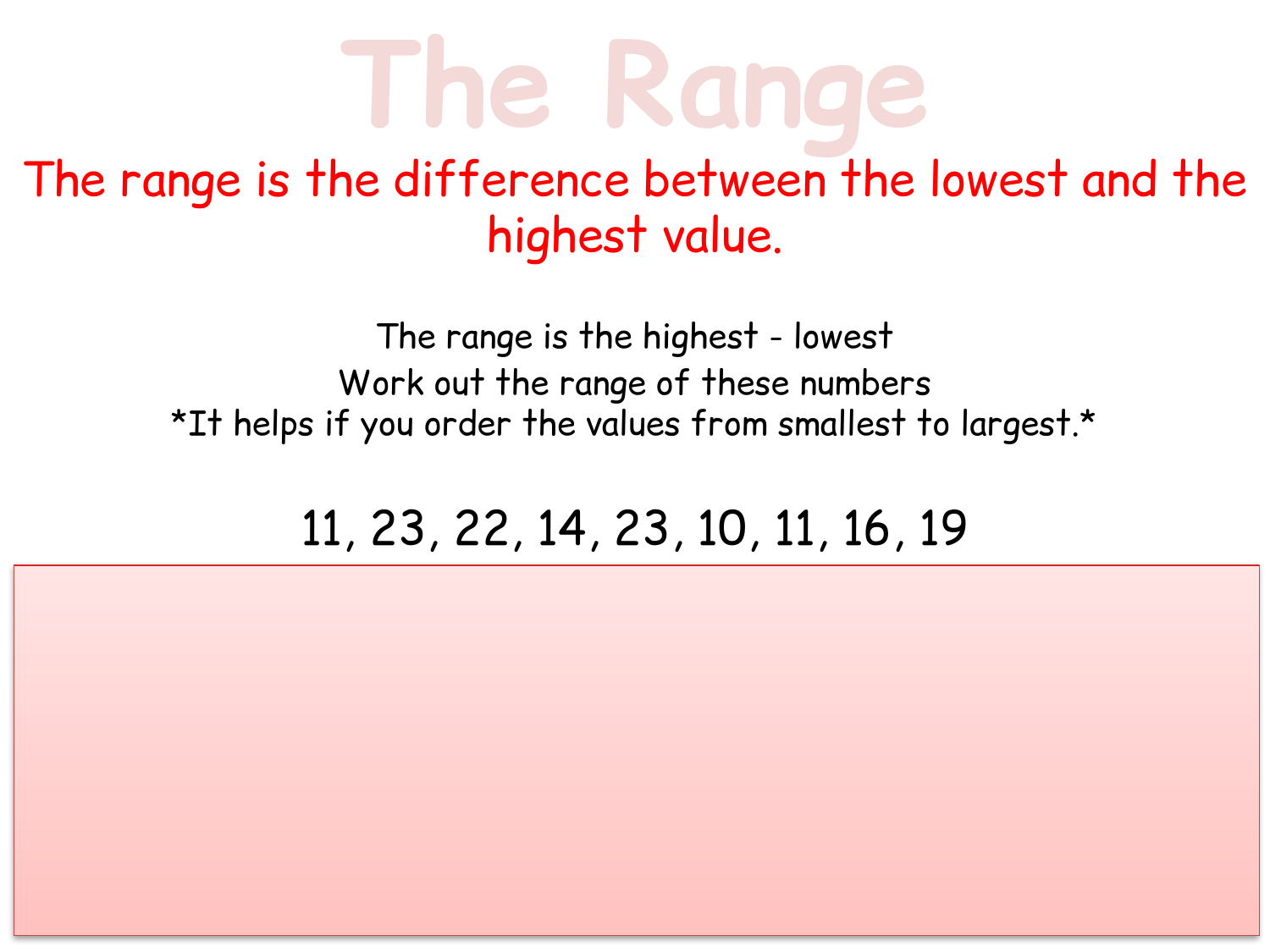

# The Range
The range is the difference between the lowest and the highest value.

The range is the highest - lowest
Work out the range of these numbers
*It helps if you order the values from smallest to largest.*

11, 23, 22, 14, 23, 10, 11, 16, 19

(order them from smallest to largest)

10, 11, 11, 14, 16, 19, 22, 23, 23

(Count them to check you have the same amount of numbers)

23 – 10 = 13
The range is 13